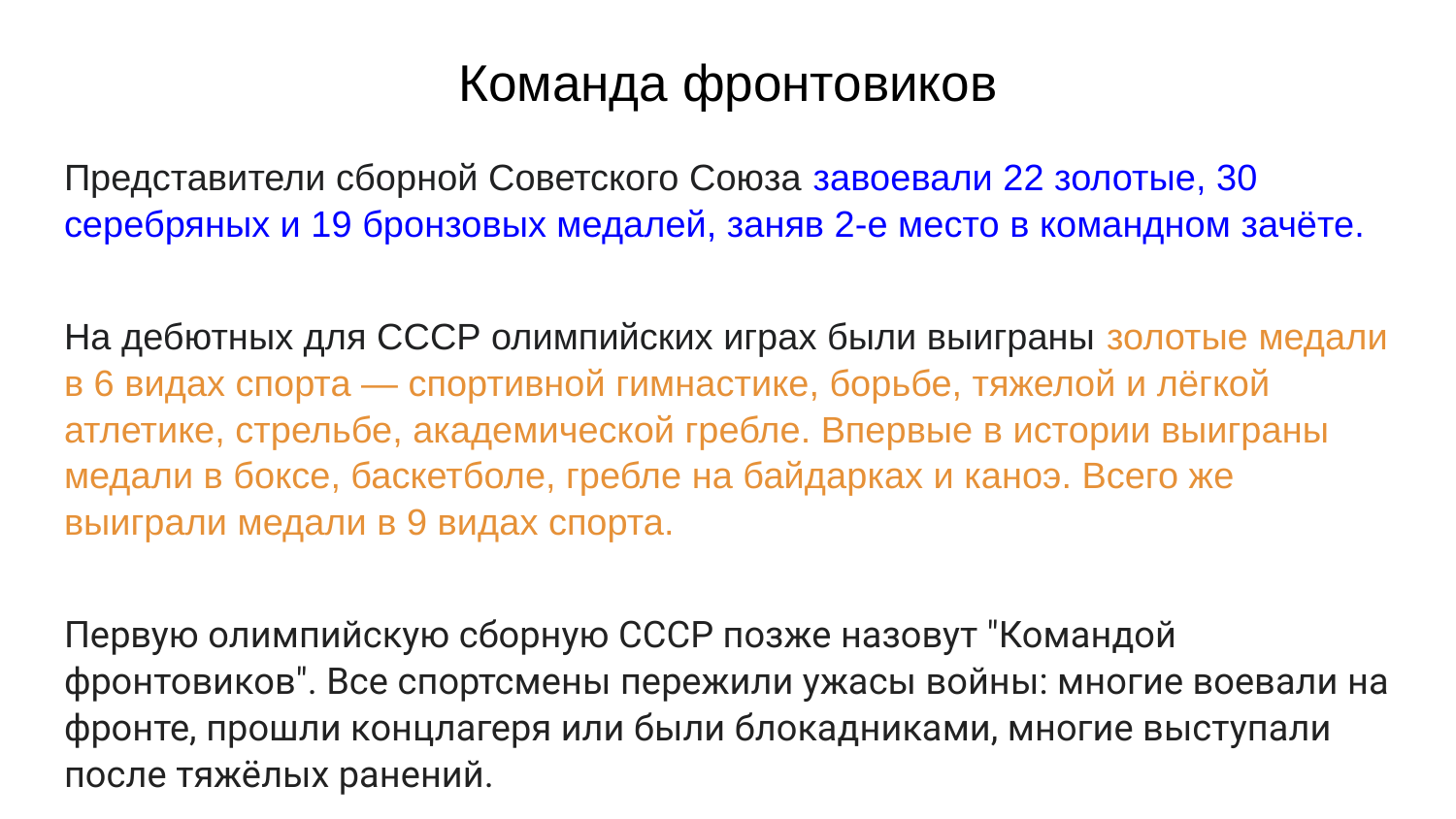

# Команда фронтовиков
Представители сборной Советского Союза завоевали 22 золотые, 30 серебряных и 19 бронзовых медалей, заняв 2-е место в командном зачёте.

На дебютных для СССР олимпийских играх были выиграны золотые медали в 6 видах спорта — спортивной гимнастике, борьбе, тяжелой и лёгкой атлетике, стрельбе, академической гребле. Впервые в истории выиграны медали в боксе, баскетболе, гребле на байдарках и каноэ. Всего же выиграли медали в 9 видах спорта.

Первую олимпийскую сборную СССР позже назовут "Командой фронтовиков". Все спортсмены пережили ужасы войны: многие воевали на фронте, прошли концлагеря или были блокадниками, многие выступали после тяжёлых ранений.